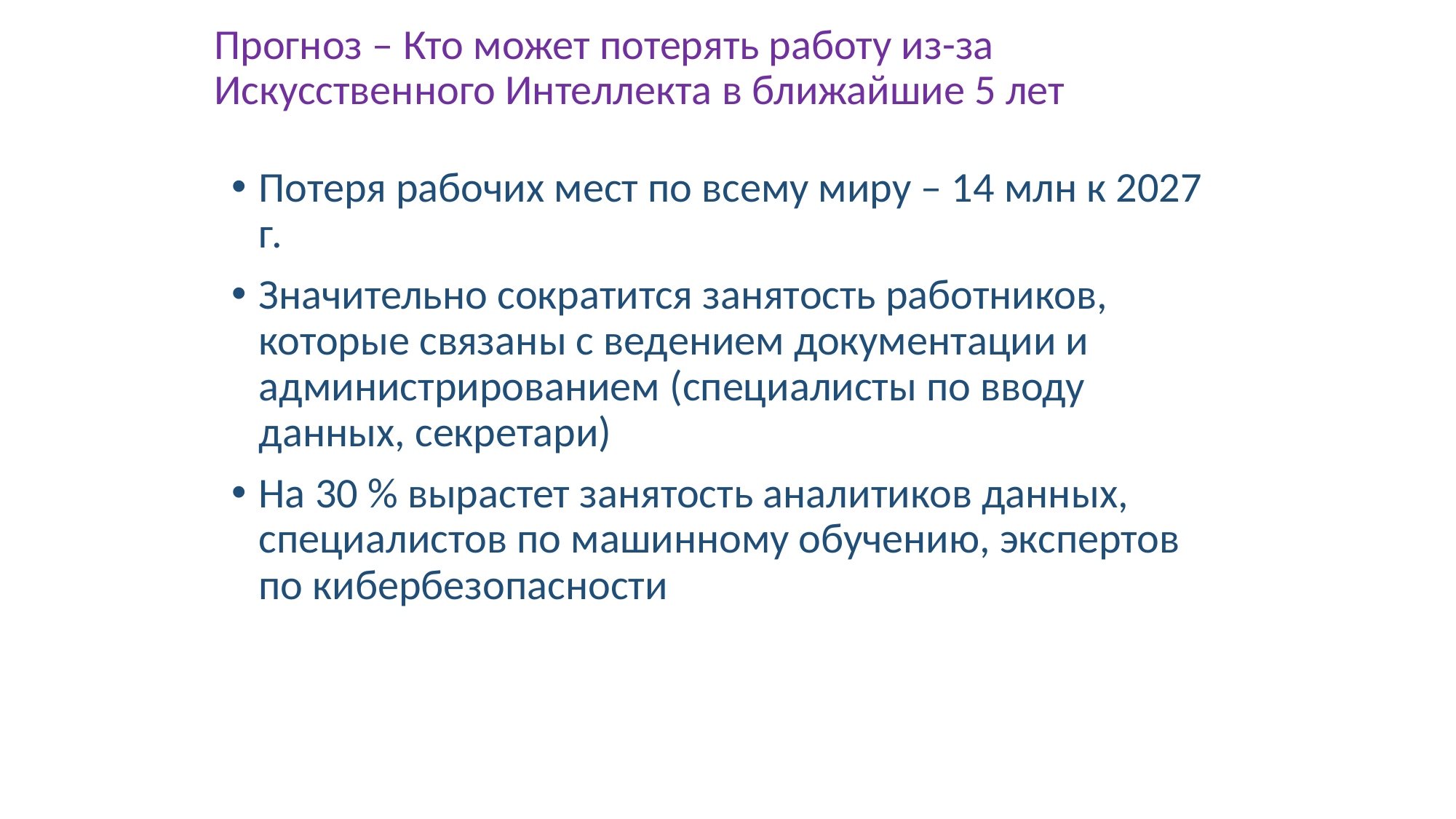

# Прогноз – Кто может потерять работу из-за Искусственного Интеллекта в ближайшие 5 лет
Потеря рабочих мест по всему миру – 14 млн к 2027 г.
Значительно сократится занятость работников, которые связаны с ведением документации и администрированием (специалисты по вводу данных, секретари)
На 30 % вырастет занятость аналитиков данных, специалистов по машинному обучению, экспертов по кибербезопасности